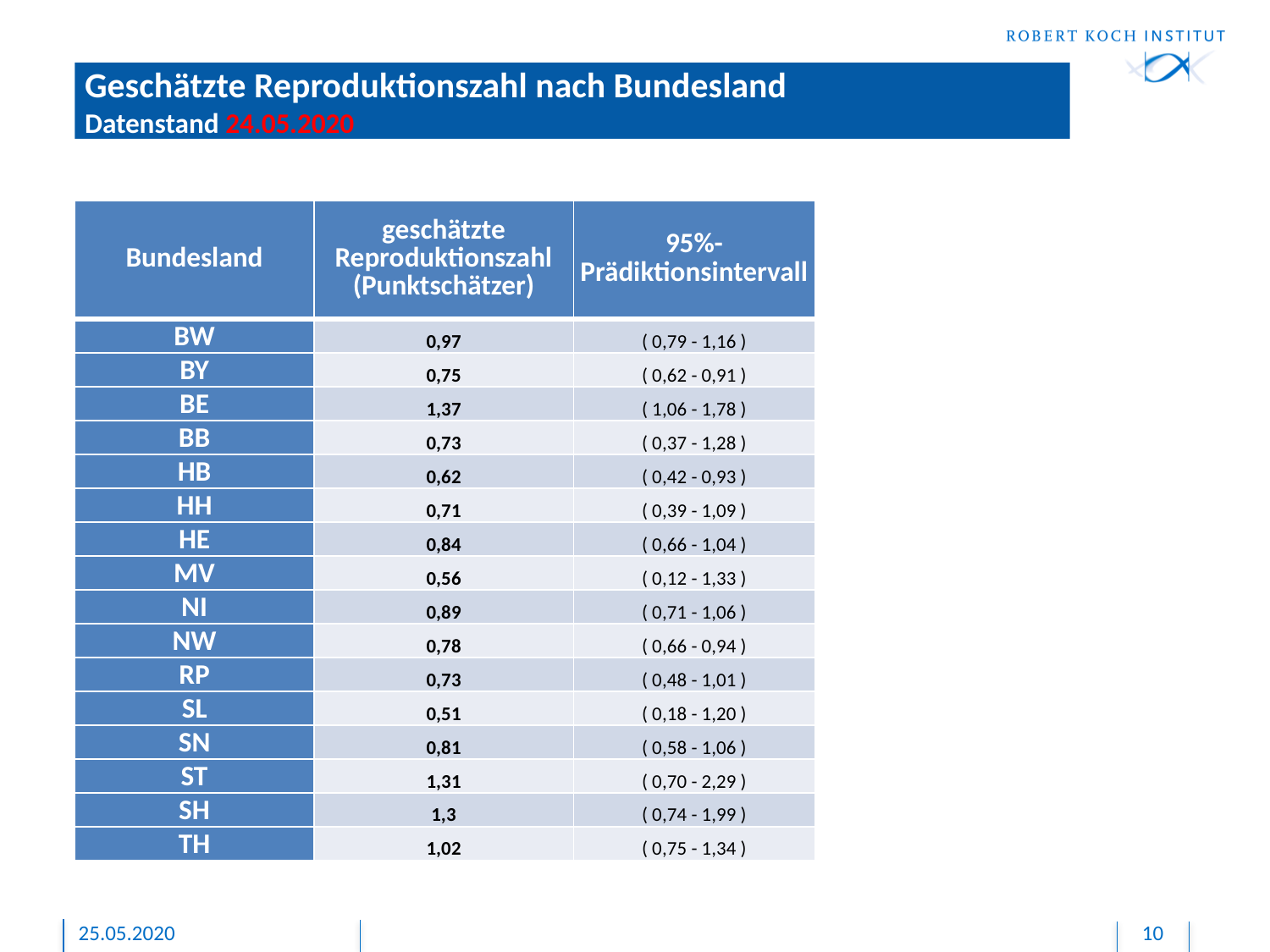

Geschätzte Reproduktionszahl nach Bundesland
Datenstand 24.05.2020

| Bundesland | geschätzte Reproduktionszahl (Punktschätzer) | 95%-Prädiktionsintervall |
| --- | --- | --- |
| BW | 0,97 | ( 0,79 - 1,16 ) |
| BY | 0,75 | ( 0,62 - 0,91 ) |
| BE | 1,37 | ( 1,06 - 1,78 ) |
| BB | 0,73 | ( 0,37 - 1,28 ) |
| HB | 0,62 | ( 0,42 - 0,93 ) |
| HH | 0,71 | ( 0,39 - 1,09 ) |
| HE | 0,84 | ( 0,66 - 1,04 ) |
| MV | 0,56 | ( 0,12 - 1,33 ) |
| NI | 0,89 | ( 0,71 - 1,06 ) |
| NW | 0,78 | ( 0,66 - 0,94 ) |
| RP | 0,73 | ( 0,48 - 1,01 ) |
| SL | 0,51 | ( 0,18 - 1,20 ) |
| SN | 0,81 | ( 0,58 - 1,06 ) |
| ST | 1,31 | ( 0,70 - 2,29 ) |
| SH | 1,3 | ( 0,74 - 1,99 ) |
| TH | 1,02 | ( 0,75 - 1,34 ) |
25.05.2020

10